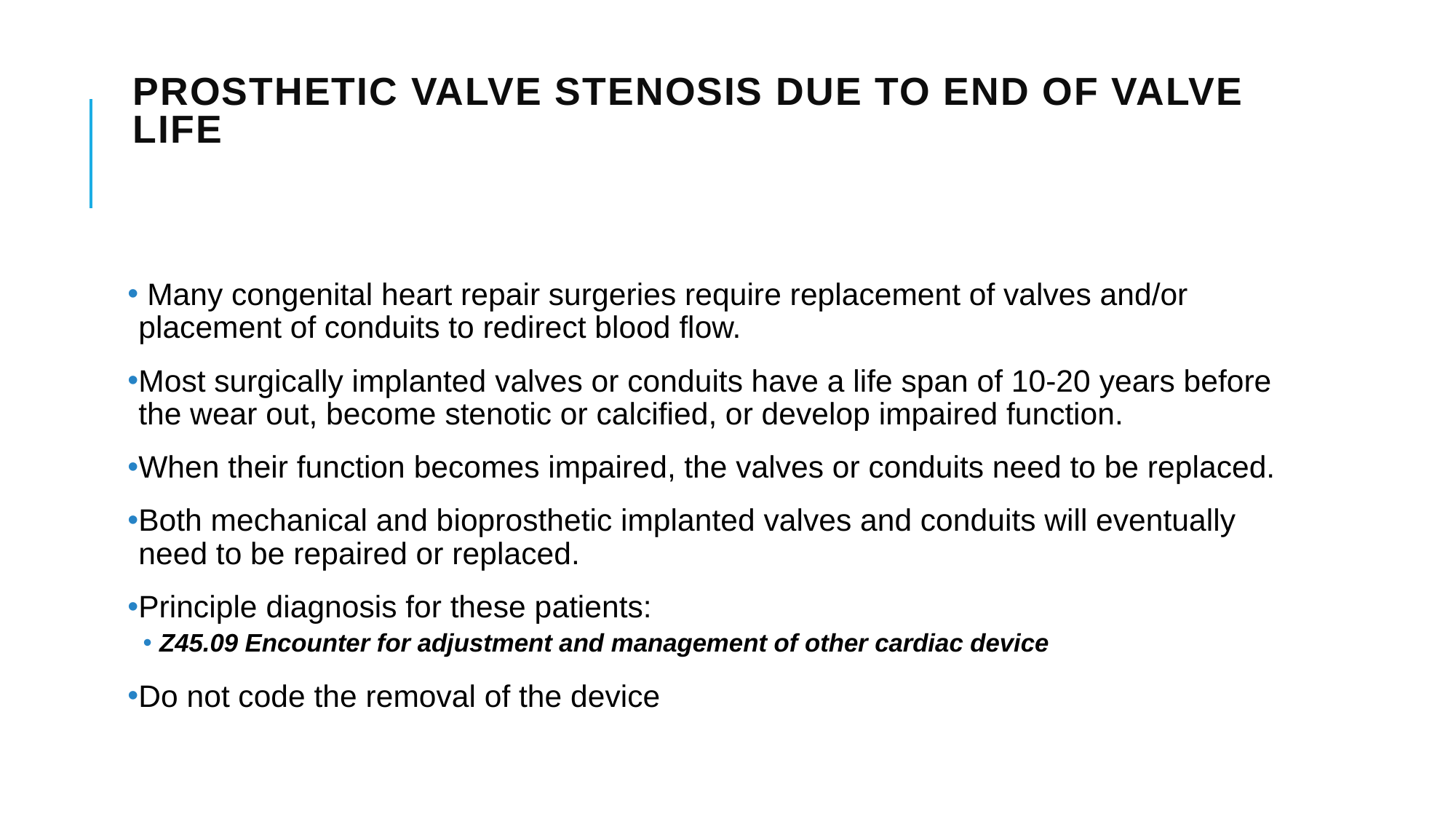

# Prosthetic valve stenosis due to end of valve life
 Many congenital heart repair surgeries require replacement of valves and/or placement of conduits to redirect blood flow.
Most surgically implanted valves or conduits have a life span of 10-20 years before the wear out, become stenotic or calcified, or develop impaired function.
When their function becomes impaired, the valves or conduits need to be replaced.
Both mechanical and bioprosthetic implanted valves and conduits will eventually need to be repaired or replaced.
Principle diagnosis for these patients:
Z45.09 Encounter for adjustment and management of other cardiac device
Do not code the removal of the device